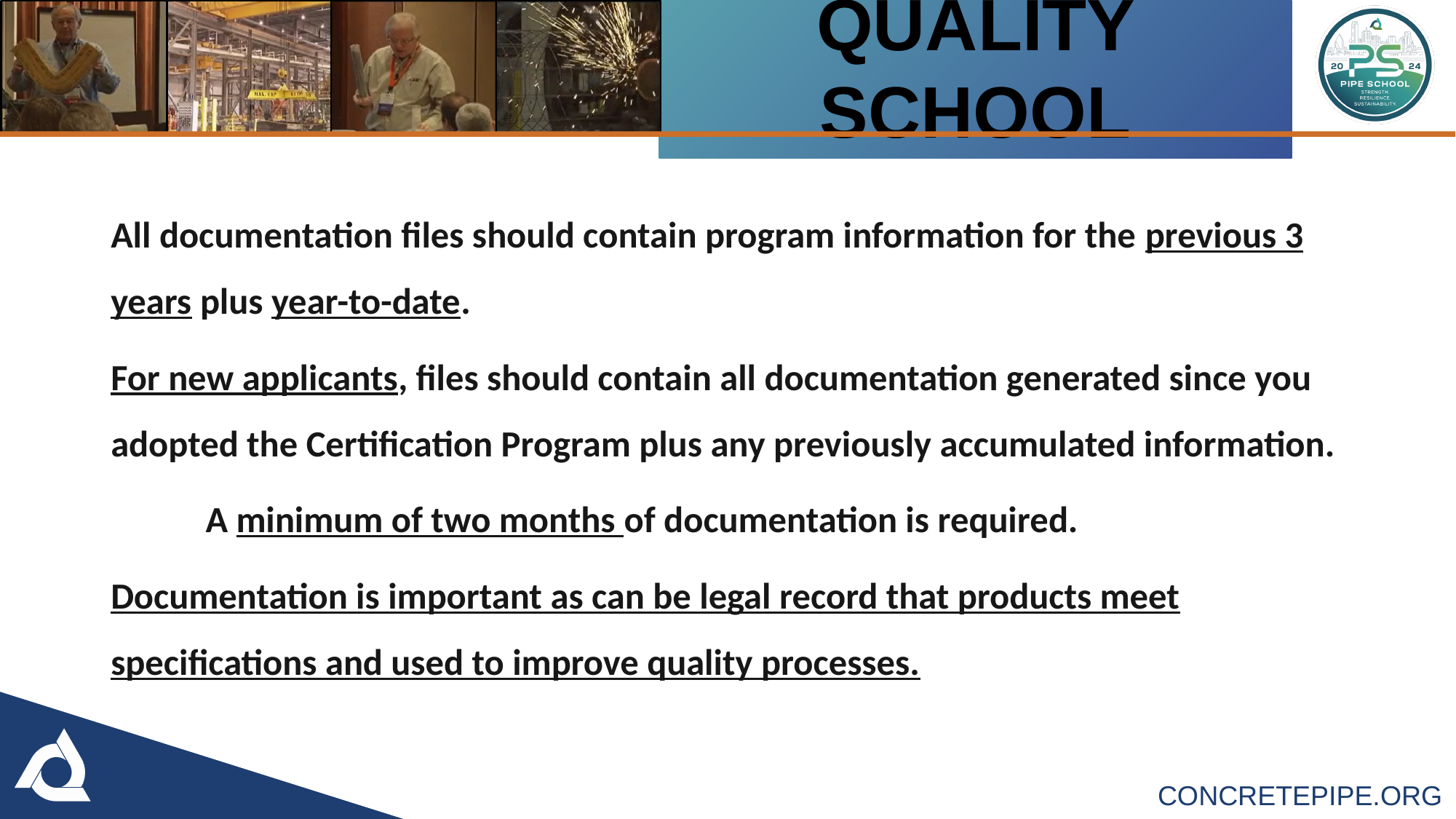

All documentation files should contain program information for the previous 3 years plus year-to-date.
For new applicants, files should contain all documentation generated since you adopted the Certification Program plus any previously accumulated information.
	A minimum of two months of documentation is required.
Documentation is important as can be legal record that products meet specifications and used to improve quality processes.